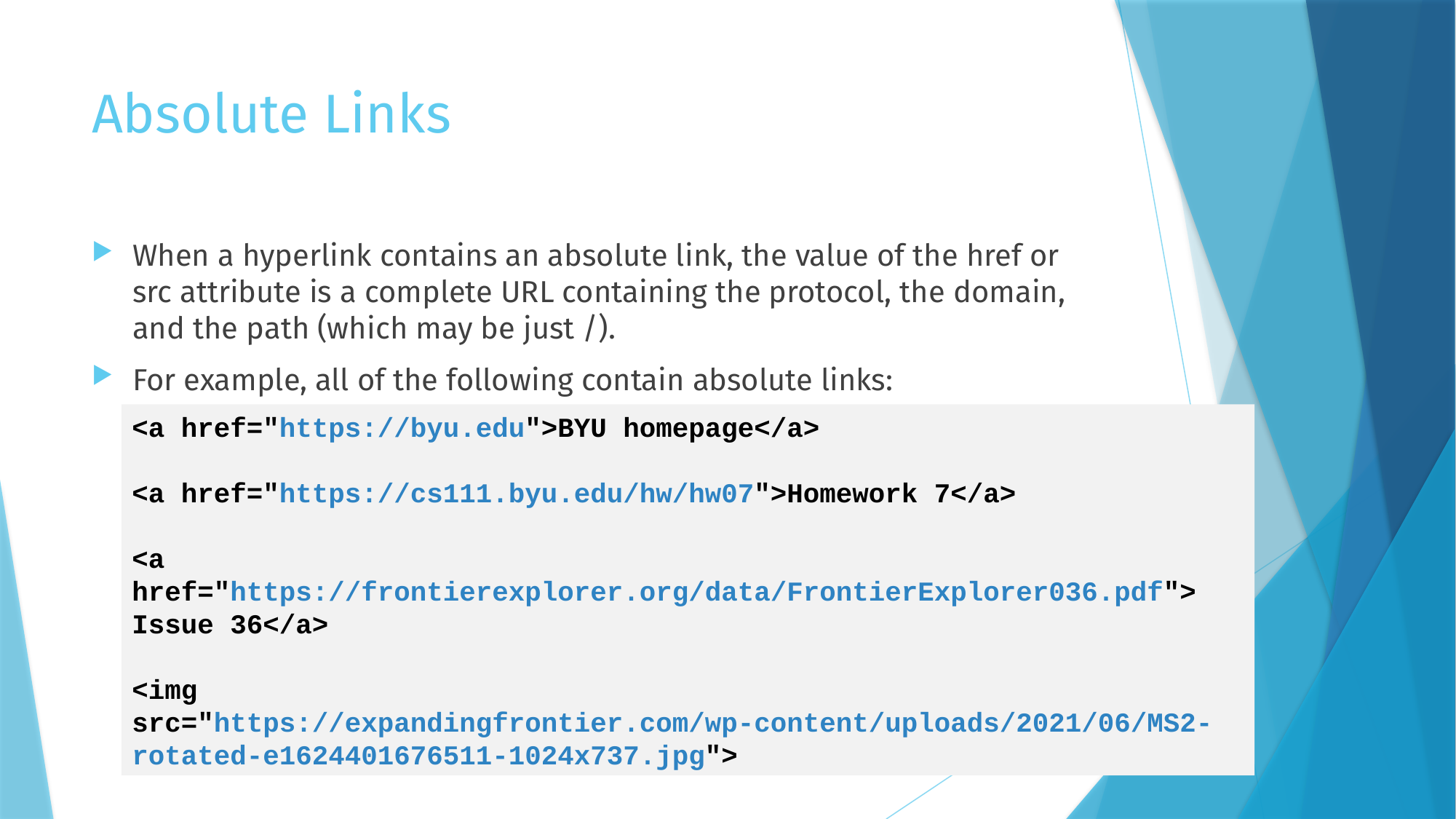

# Absolute Links
When a hyperlink contains an absolute link, the value of the href or src attribute is a complete URL containing the protocol, the domain, and the path (which may be just /).
For example, all of the following contain absolute links:
<a href="https://byu.edu">BYU homepage</a>

<a href="https://cs111.byu.edu/hw/hw07">Homework 7</a>

<a href="https://frontierexplorer.org/data/FrontierExplorer036.pdf"> Issue 36</a>

<img src="https://expandingfrontier.com/wp-content/uploads/2021/06/MS2-rotated-e1624401676511-1024x737.jpg">